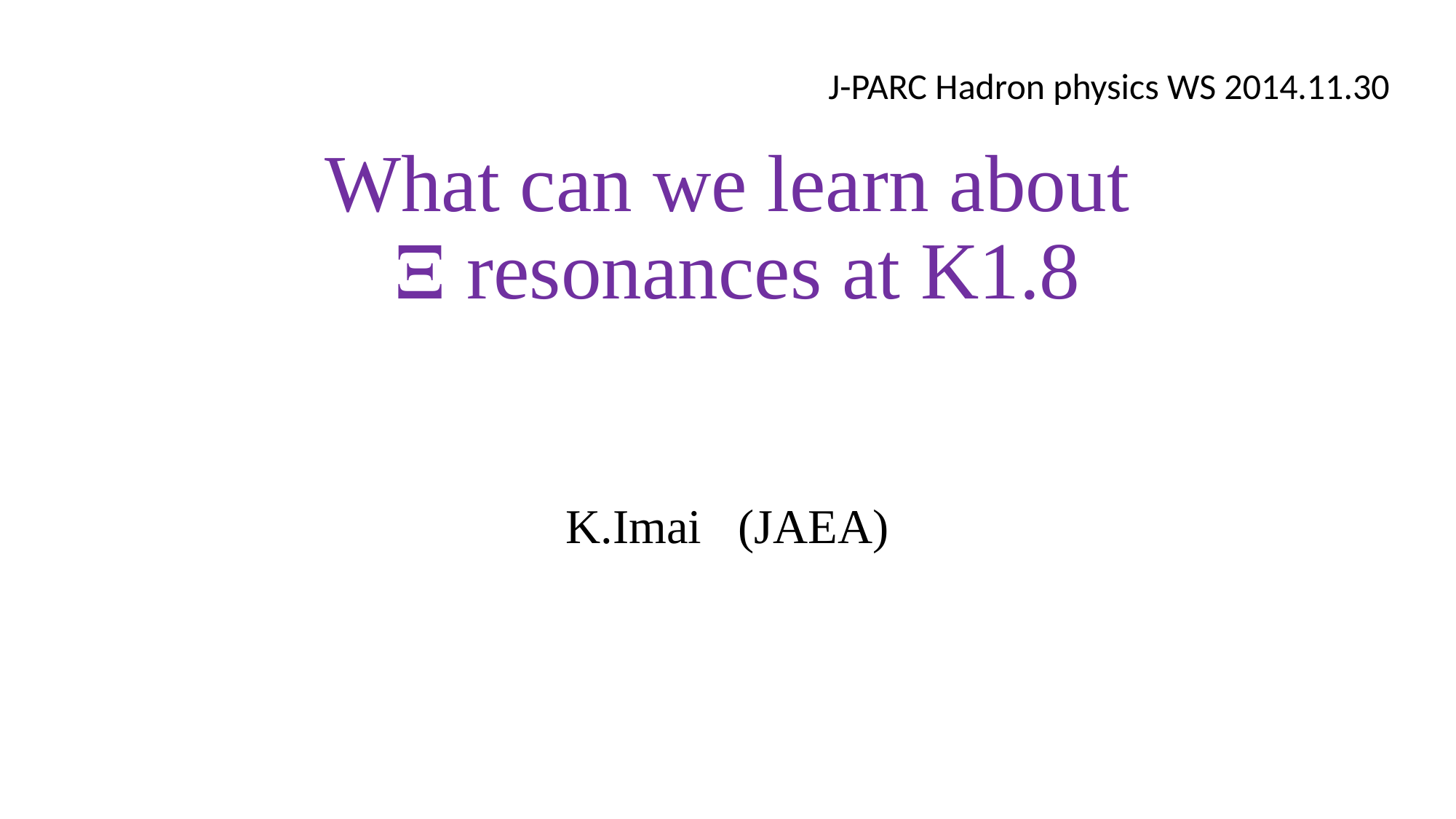

J-PARC Hadron physics WS 2014.11.30
# What can we learn about Ξ resonances at K1.8

K.Imai   (JAEA)